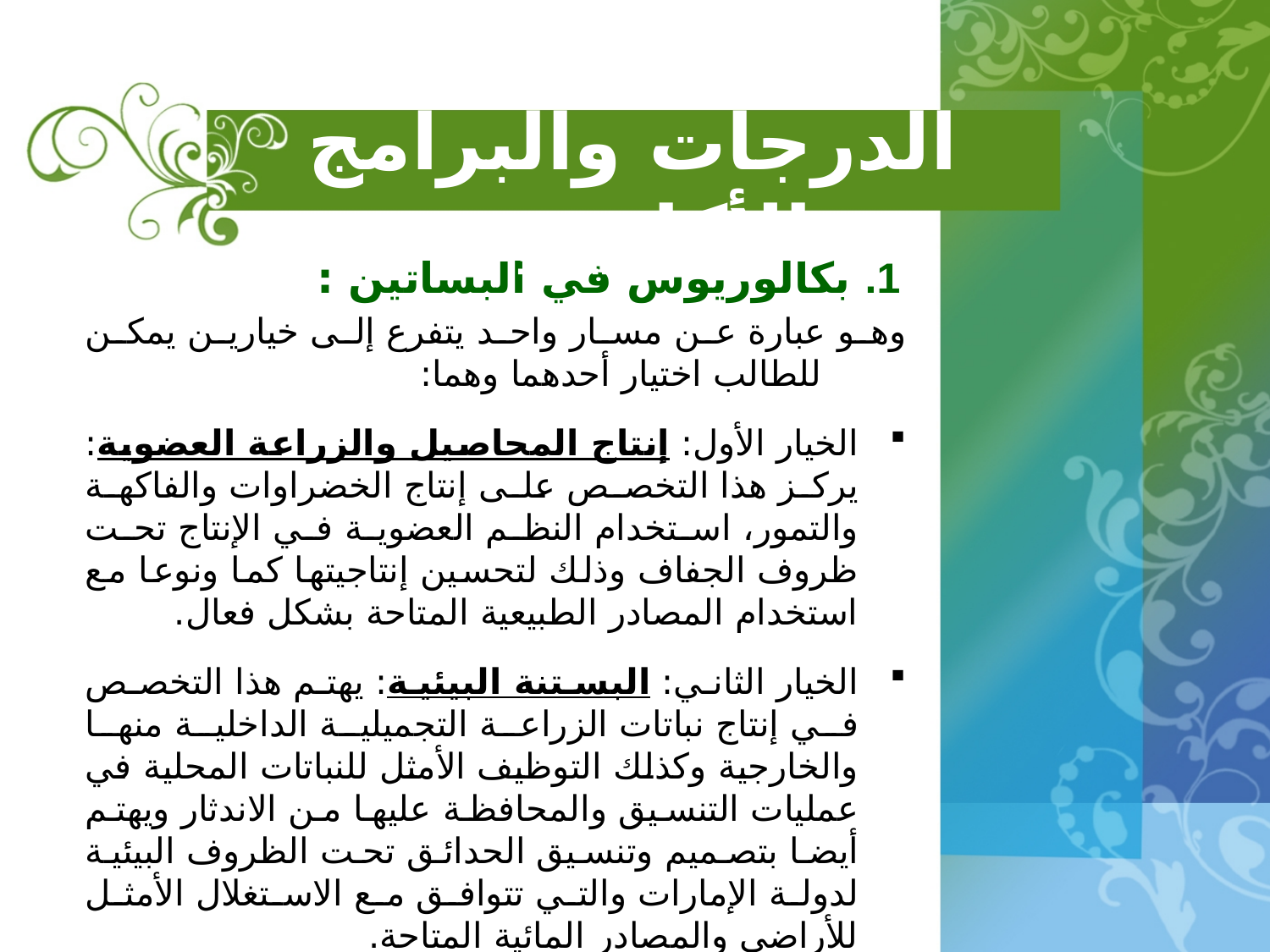

الدرجات والبرامج الأكاديمية
بكالوريوس في البساتين :
وهو عبارة عن مسار واحد يتفرع إلى خيارين يمكن للطالب اختيار أحدهما وهما:

الخيار الأول: إنتاج المحاصيل والزراعة العضوية: يركز هذا التخصص على إنتاج الخضراوات والفاكهة والتمور، استخدام النظم العضوية في الإنتاج تحت ظروف الجفاف وذلك لتحسين إنتاجيتها كما ونوعا مع استخدام المصادر الطبيعية المتاحة بشكل فعال.

الخيار الثاني: البستنة البيئية: يهتم هذا التخصص في إنتاج نباتات الزراعة التجميلية الداخلية منها والخارجية وكذلك التوظيف الأمثل للنباتات المحلية في عمليات التنسيق والمحافظة عليها من الاندثار ويهتم أيضا بتصميم وتنسيق الحدائق تحت الظروف البيئية لدولة الإمارات والتي تتوافق مع الاستغلال الأمثل للأراضي والمصادر المائية المتاحة.